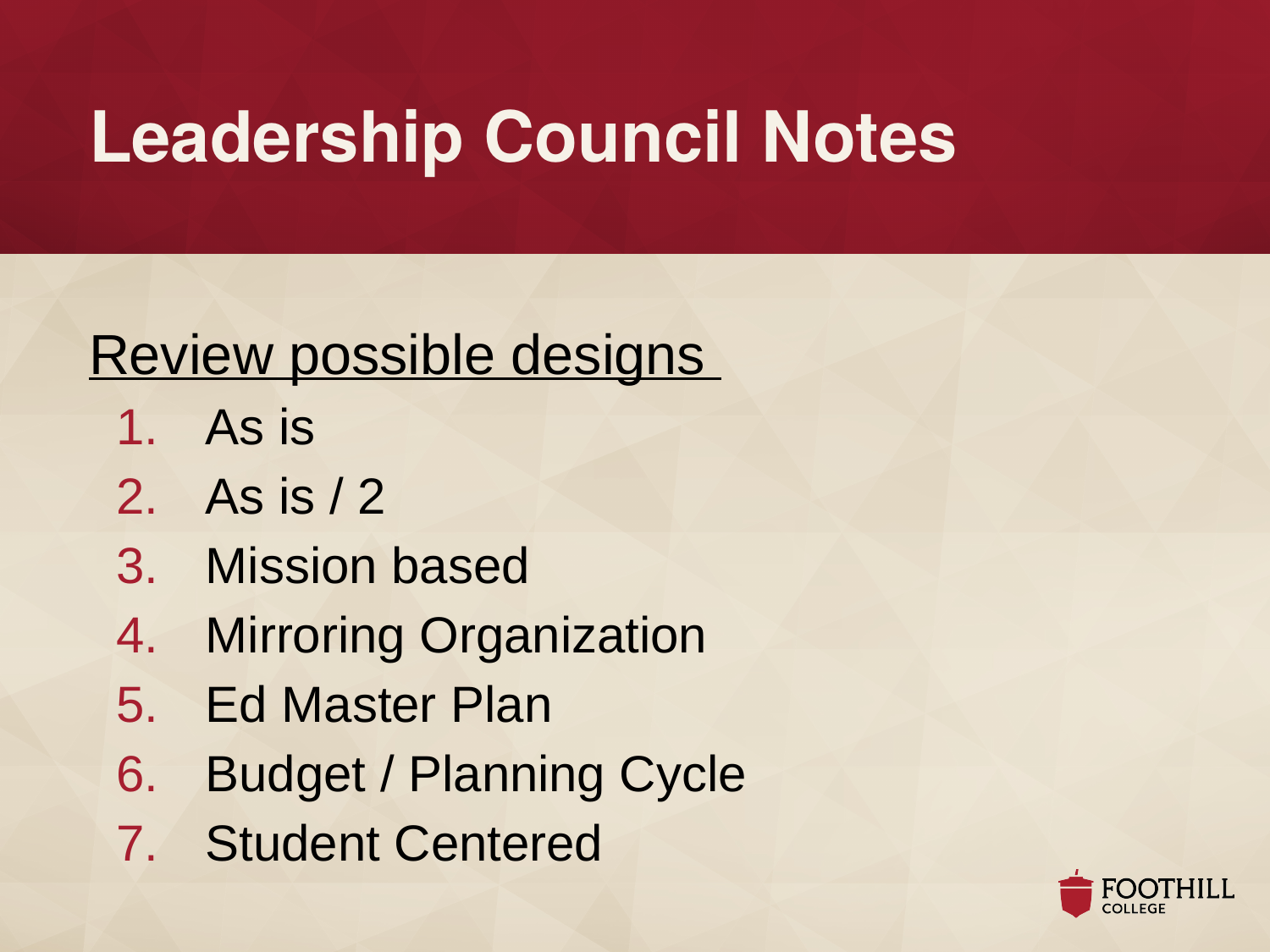

# Leadership Council Notes
Review possible designs
As is
As is / 2
Mission based
Mirroring Organization
Ed Master Plan
Budget / Planning Cycle
Student Centered